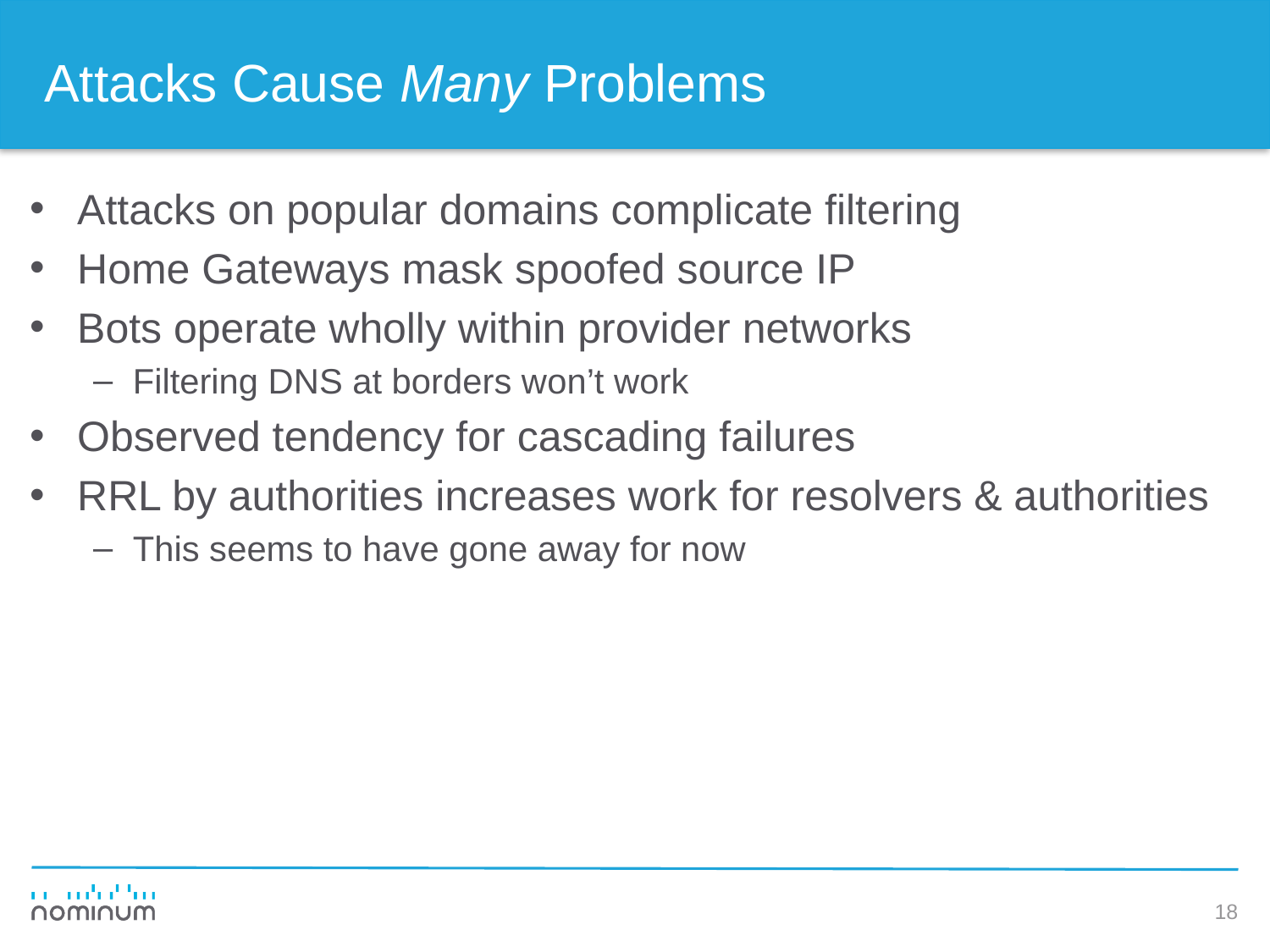

# Attacks Cause Many Problems
Attacks on popular domains complicate filtering
Home Gateways mask spoofed source IP
Bots operate wholly within provider networks
Filtering DNS at borders won’t work
Observed tendency for cascading failures
RRL by authorities increases work for resolvers & authorities
This seems to have gone away for now
18